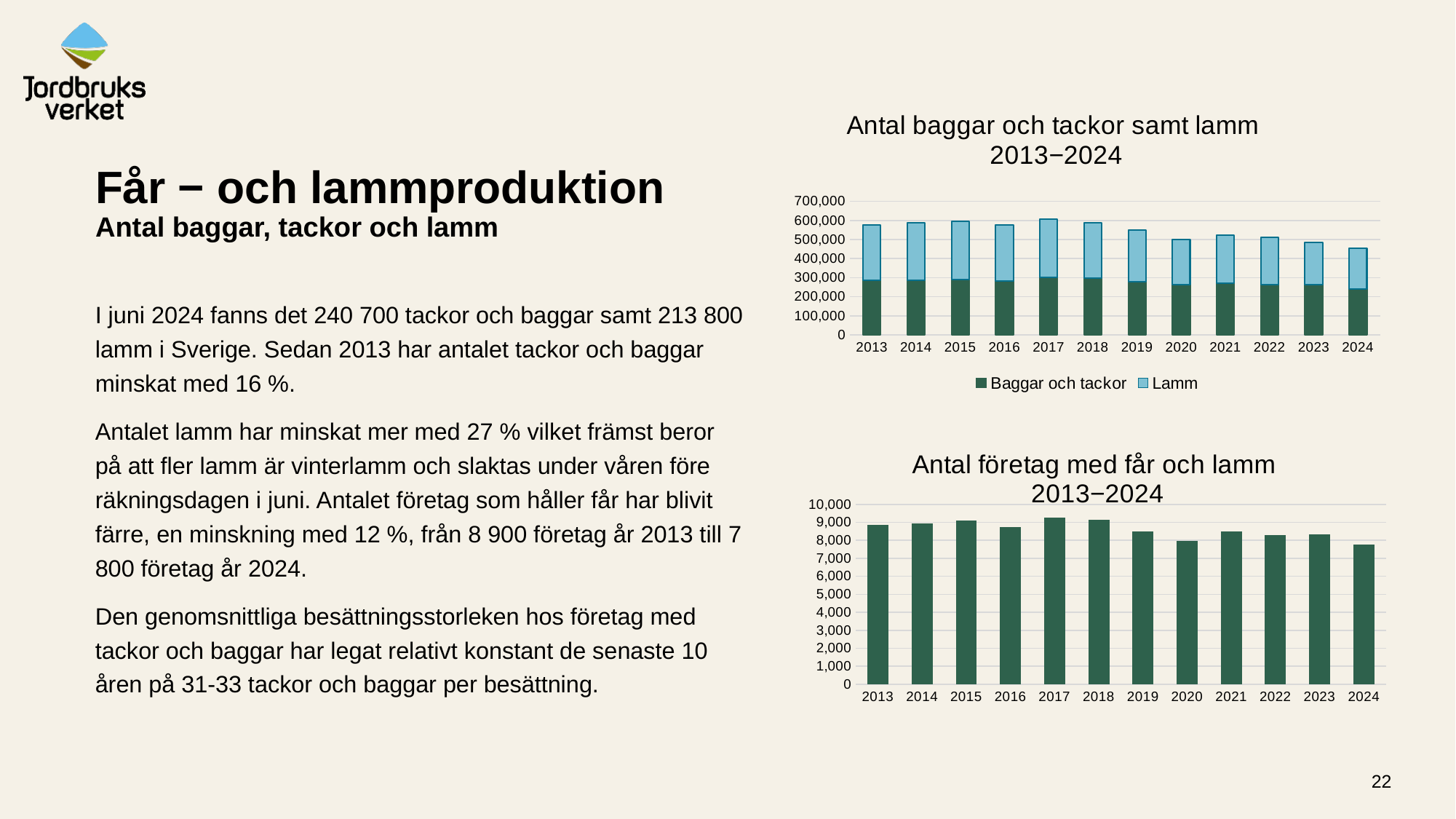

### Chart: Antal baggar och tackor samt lamm
2013−2024

| Category | Baggar och tackor | Lamm |
|---|---|---|
| 2013 | 285520.0 | 291249.0 |
| 2014 | 287303.0 | 301454.0 |
| 2015 | 288675.0 | 306078.0 |
| 2016 | 281327.0 | 296847.0 |
| 2017 | 301468.0 | 304611.0 |
| 2018 | 295912.0 | 291235.0 |
| 2019 | 279888.0 | 269002.0 |
| 2020 | 263369.0 | 237784.0 |
| 2021 | 271638.0 | 251810.0 |
| 2022 | 264453.0 | 245484.0 |
| 2023 | 263989.0 | 222093.0 |
| 2024 | 240739.0 | 213801.0 |
# Får − och lammproduktion
Antal baggar, tackor och lamm
I juni 2024 fanns det 240 700 tackor och baggar samt 213 800 lamm i Sverige. Sedan 2013 har antalet tackor och baggar minskat med 16 %.
Antalet lamm har minskat mer med 27 % vilket främst beror på att fler lamm är vinterlamm och slaktas under våren före räkningsdagen i juni. Antalet företag som håller får har blivit färre, en minskning med 12 %, från 8 900 företag år 2013 till 7 800 företag år 2024.
Den genomsnittliga besättningsstorleken hos företag med tackor och baggar har legat relativt konstant de senaste 10 åren på 31-33 tackor och baggar per besättning.

### Chart: Antal företag med får och lamm
2013−2024

| Category | Summa får |
|---|---|
| 2013 | 8869.0 |
| 2014 | 8951.0 |
| 2015 | 9110.0 |
| 2016 | 8724.0 |
| 2017 | 9278.0 |
| 2018 | 9144.0 |
| 2019 | 8476.0 |
| 2020 | 7956.0 |
| 2021 | 8479.0 |
| 2022 | 8282.0 |
| 2023 | 8329.0 |
| 2024 | 7763.0 |
22